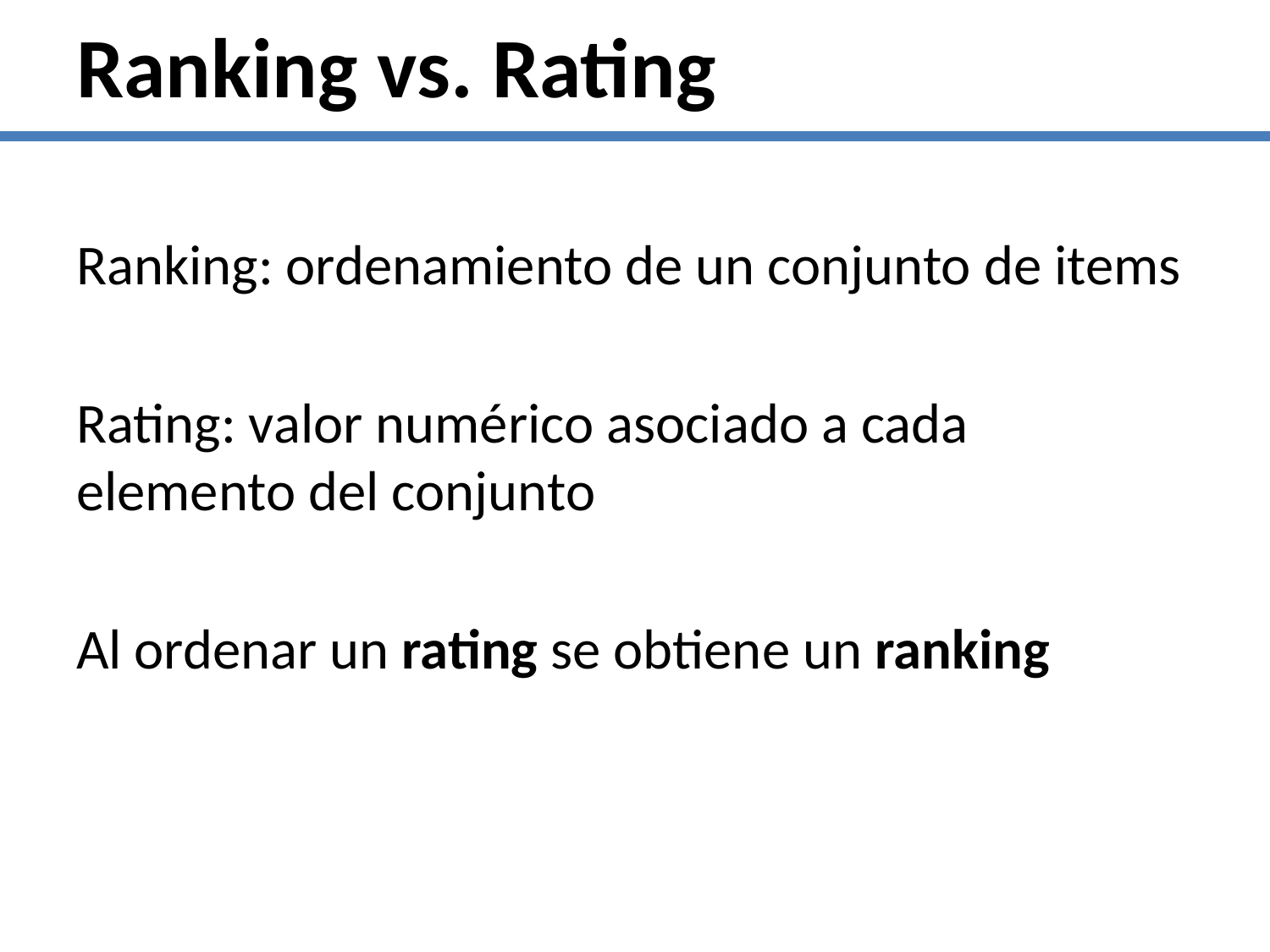

Ranking vs. Rating
Ranking: ordenamiento de un conjunto de items

Rating: valor numérico asociado a cada elemento del conjunto

Al ordenar un rating se obtiene un ranking